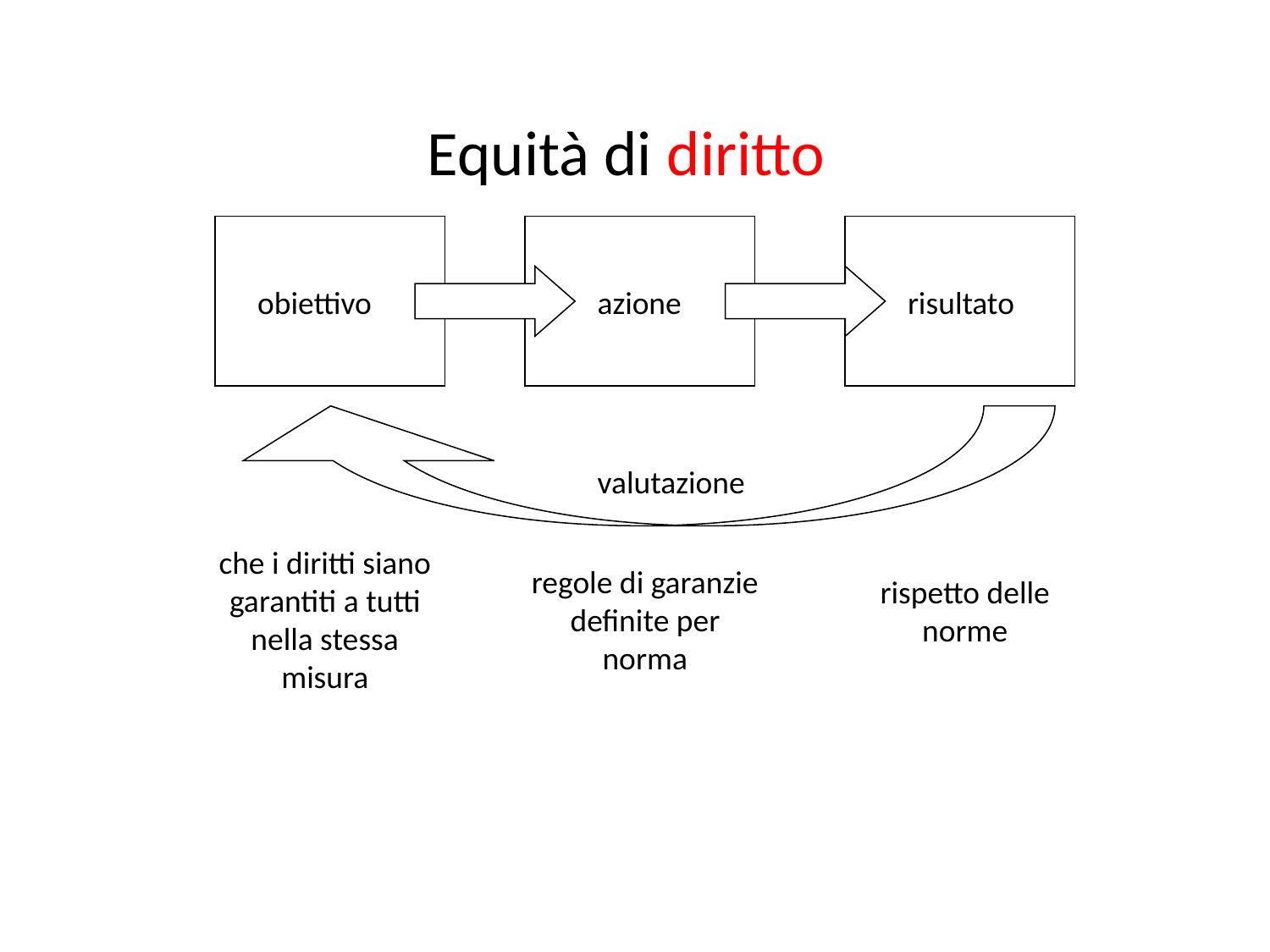

Equità di diritto

obiettivo
azione
risultato
risultato

valutazione
che i diritti siano garantiti a tutti nella stessa misura
regole di garanzie definite per norma
rispetto delle norme